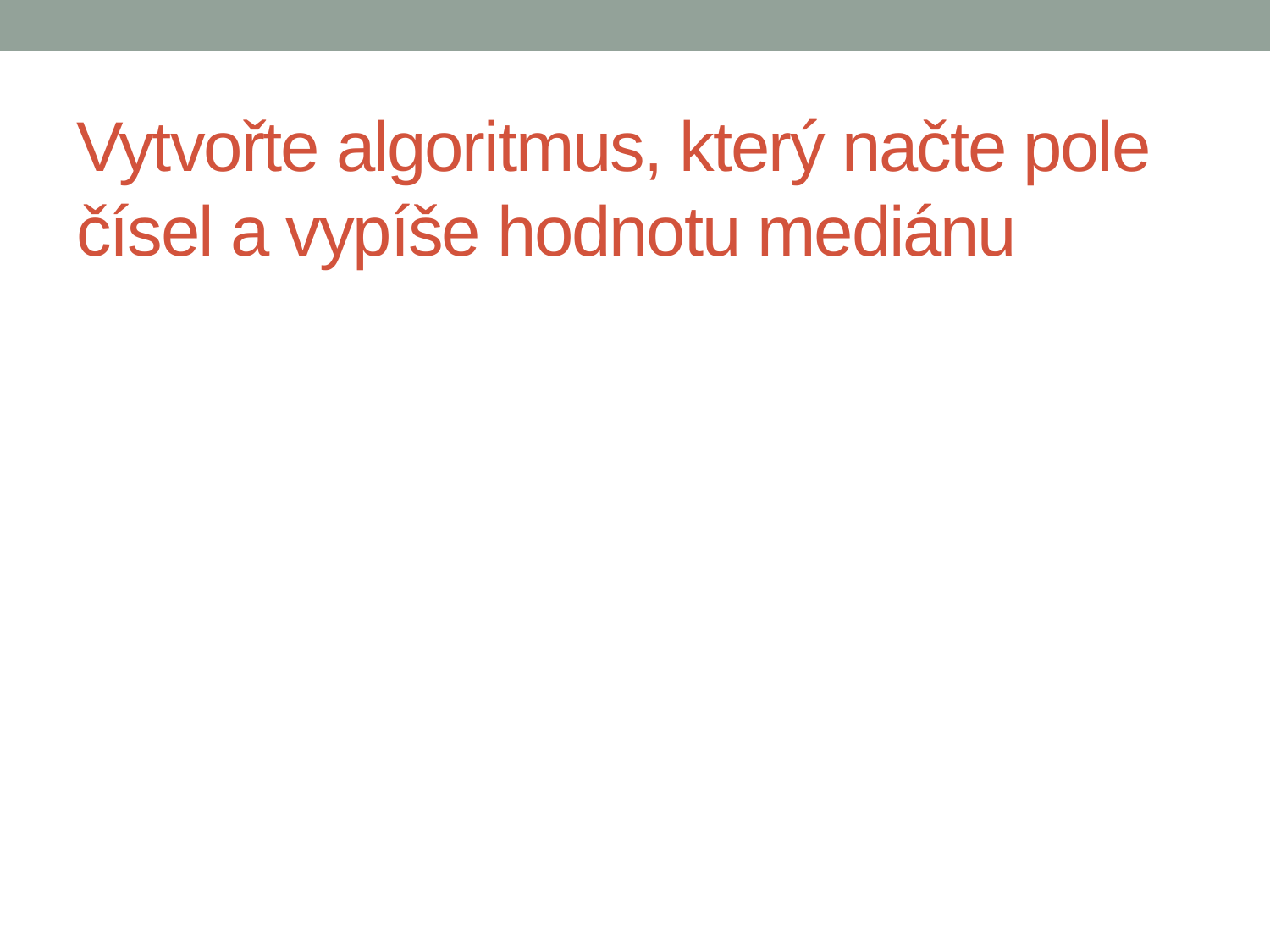

# Vytvořte algoritmus, který načte pole čísel a vypíše hodnotu mediánu